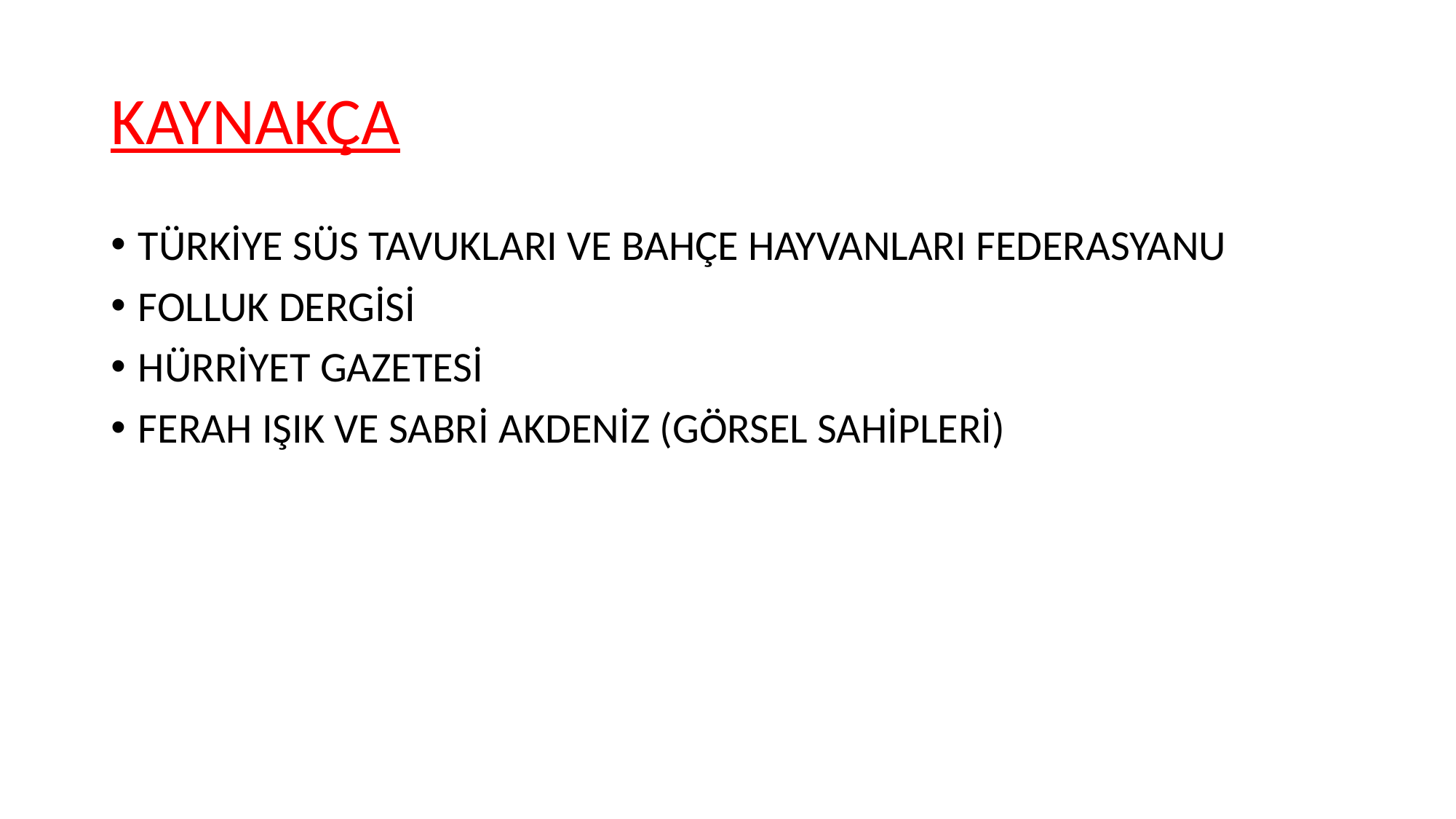

# KAYNAKÇA
TÜRKİYE SÜS TAVUKLARI VE BAHÇE HAYVANLARI FEDERASYANU
FOLLUK DERGİSİ
HÜRRİYET GAZETESİ
FERAH IŞIK VE SABRİ AKDENİZ (GÖRSEL SAHİPLERİ)